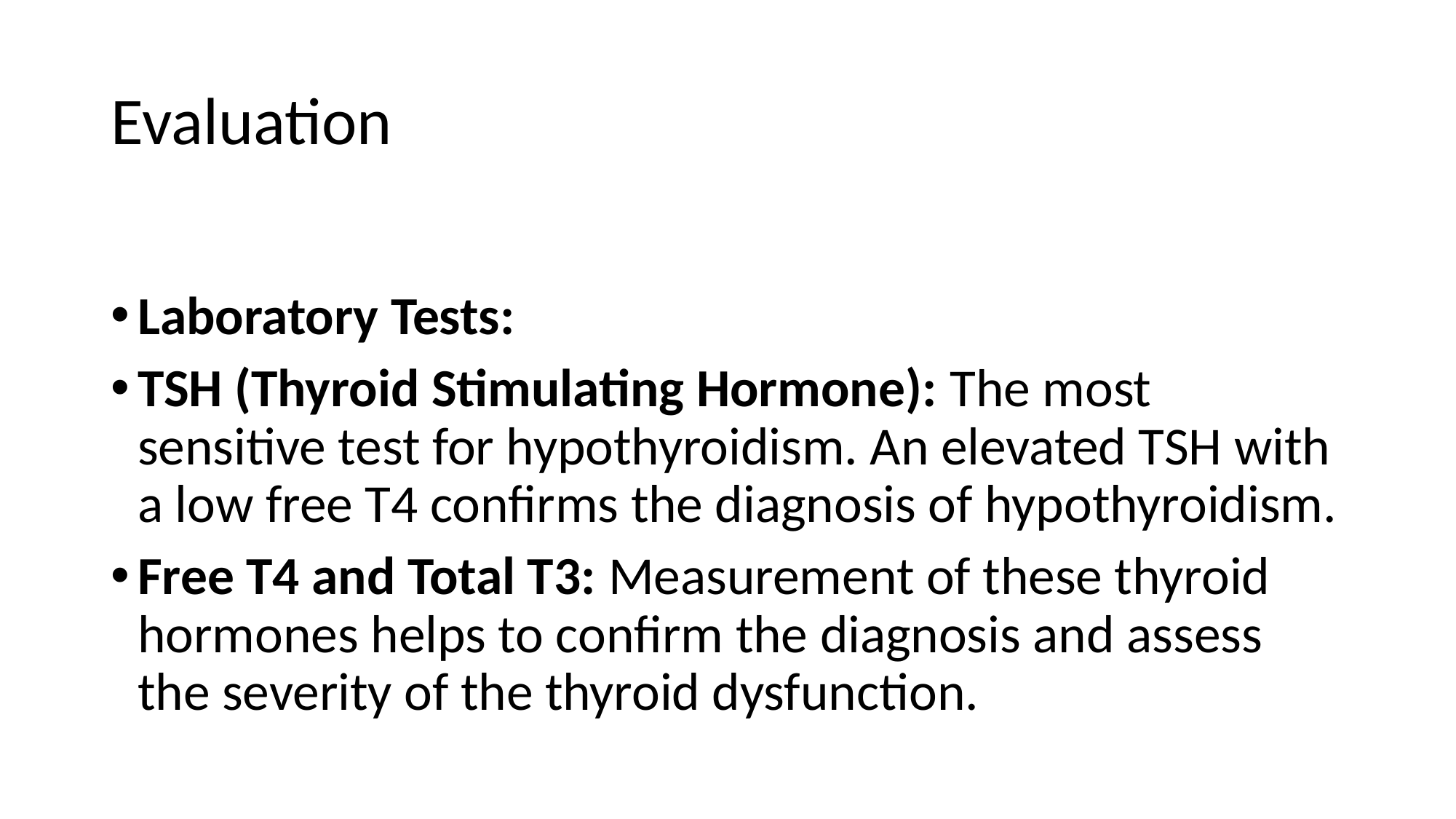

# Evaluation

Laboratory Tests:
TSH (Thyroid Stimulating Hormone): The most sensitive test for hypothyroidism. An elevated TSH with a low free T4 confirms the diagnosis of hypothyroidism.
Free T4 and Total T3: Measurement of these thyroid hormones helps to confirm the diagnosis and assess the severity of the thyroid dysfunction.